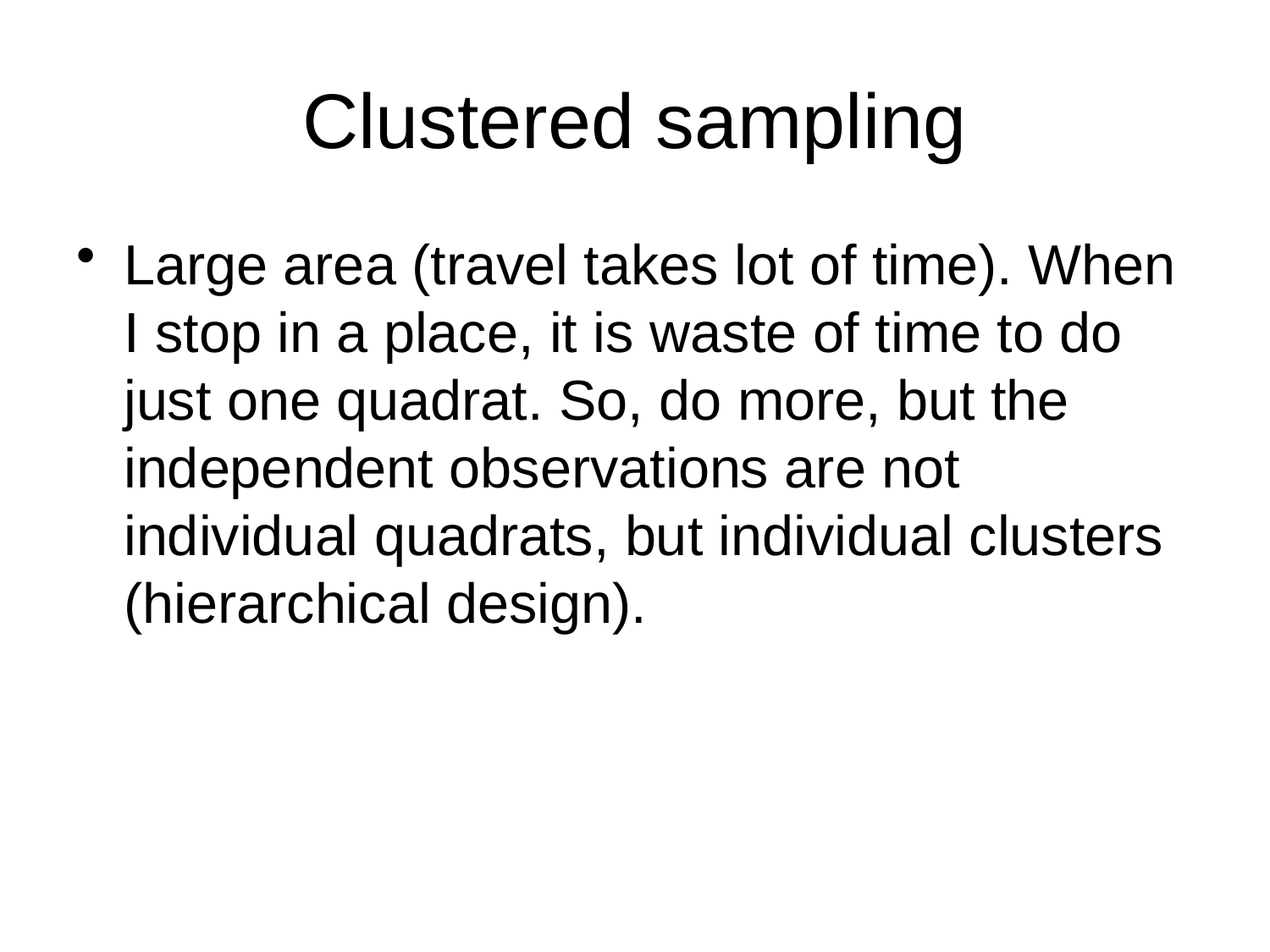

# Clustered sampling
Large area (travel takes lot of time). When I stop in a place, it is waste of time to do just one quadrat. So, do more, but the independent observations are not individual quadrats, but individual clusters (hierarchical design).